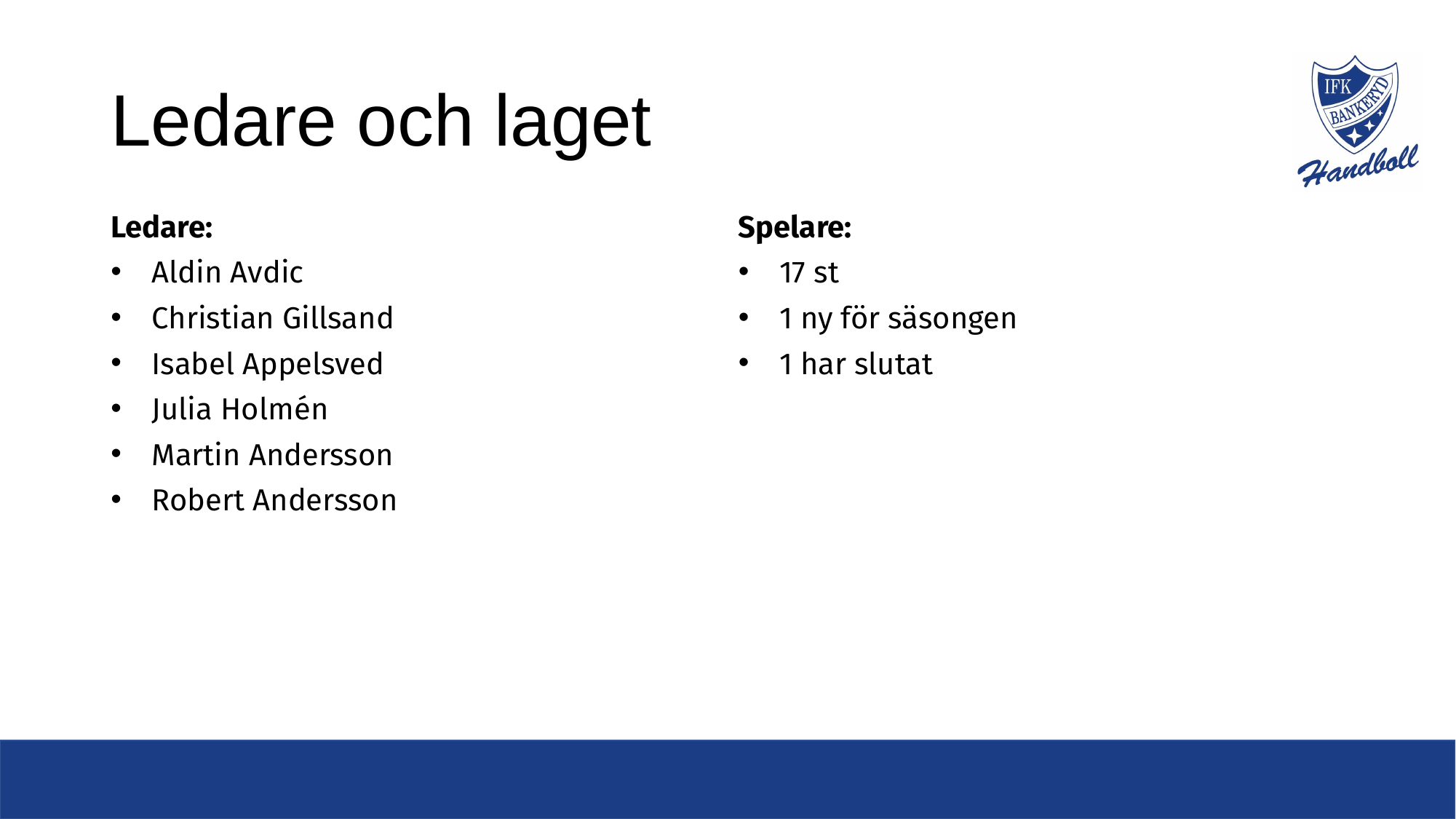

# Ledare och laget
Ledare:
Aldin Avdic
Christian Gillsand
Isabel Appelsved
Julia Holmén
Martin Andersson
Robert Andersson
Spelare:
17 st
1 ny för säsongen
1 har slutat